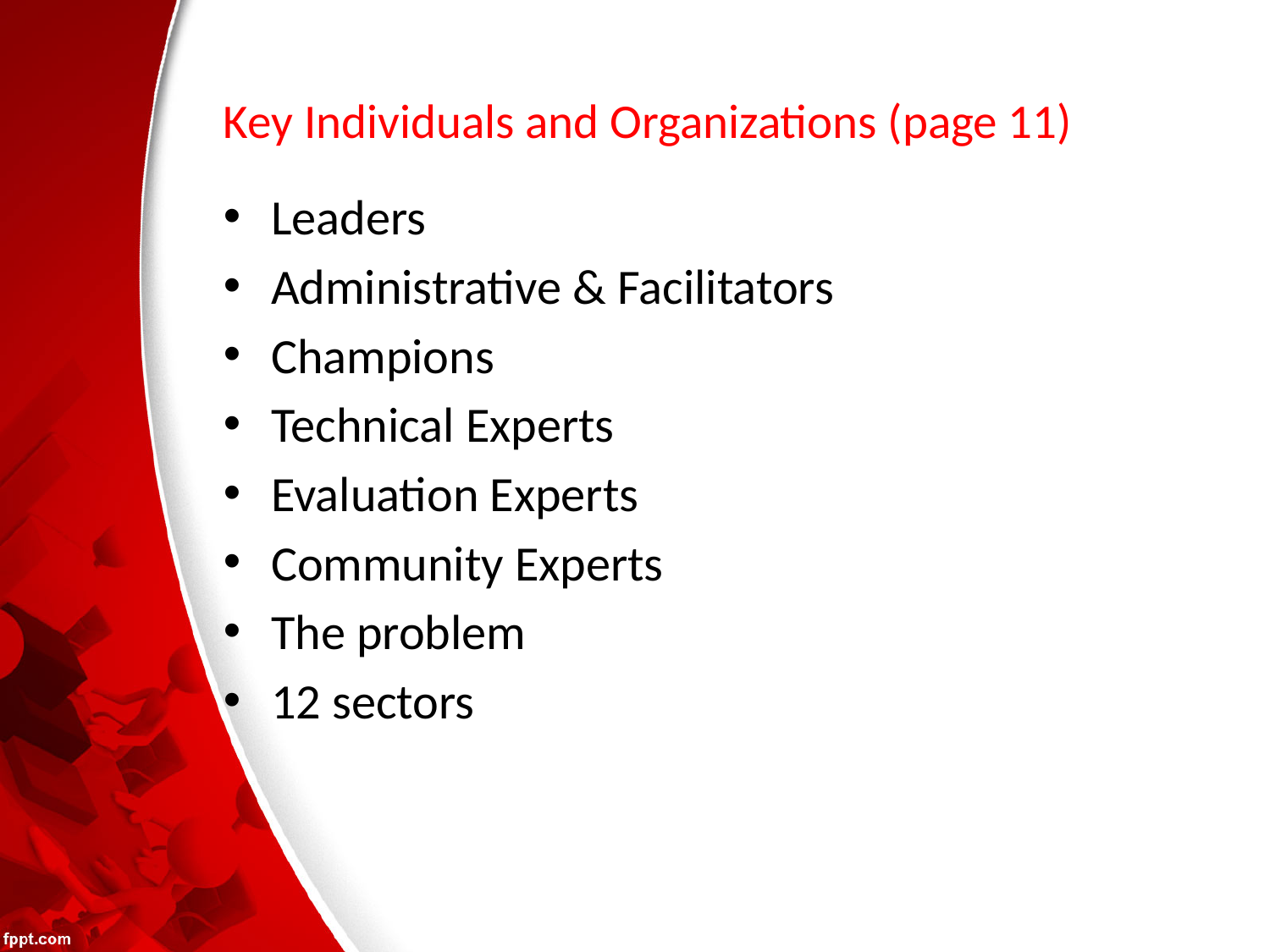

# Key Individuals and Organizations (page 11)
Leaders
Administrative & Facilitators
Champions
Technical Experts
Evaluation Experts
Community Experts
The problem
12 sectors